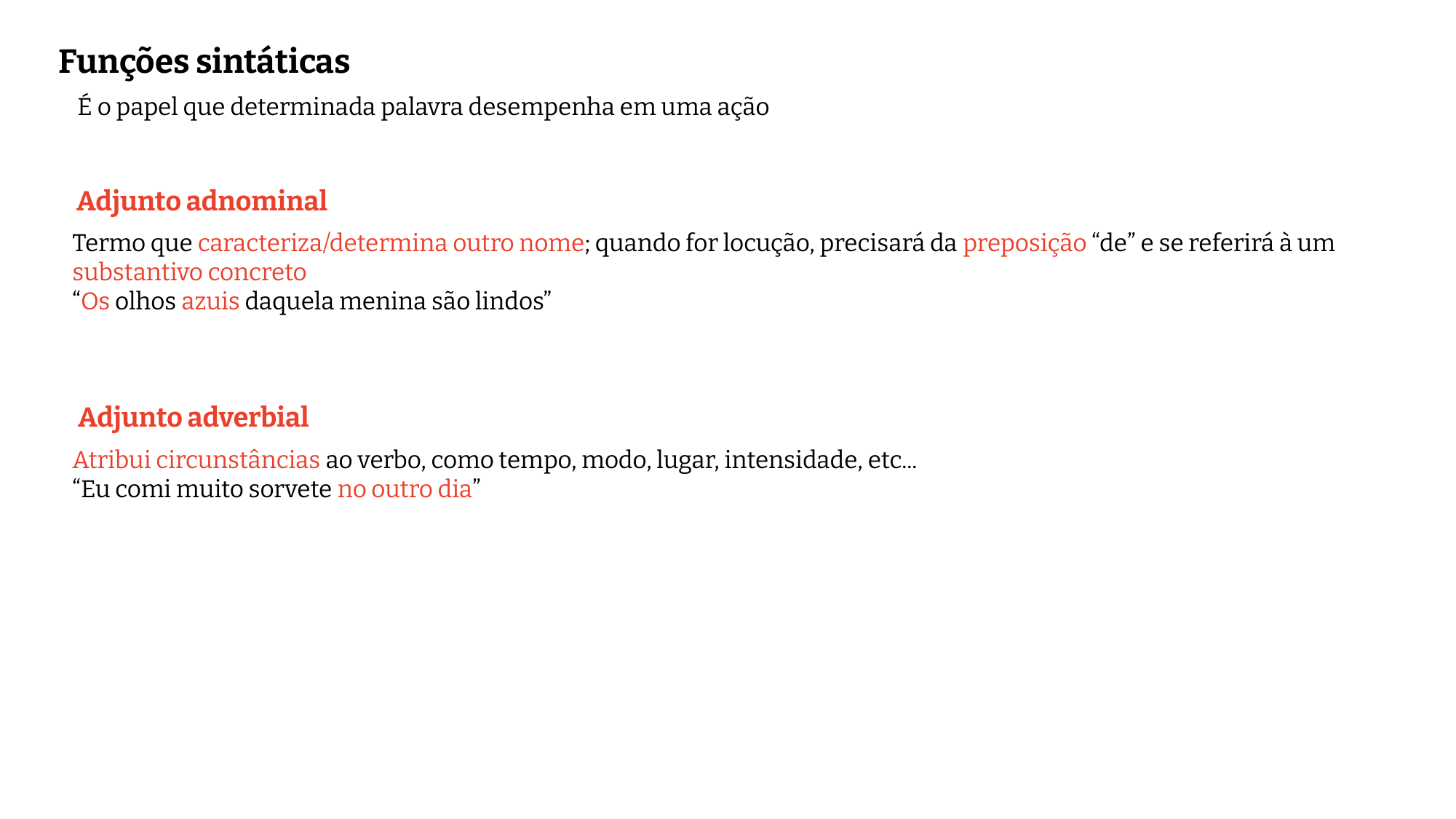

Funções sintáticas
É o papel que determinada palavra desempenha em uma ação
Adjunto adnominal
Termo que caracteriza/determina outro nome; quando for locução, precisará da preposição “de” e se referirá à um substantivo concreto
“Os olhos azuis daquela menina são lindos”
Adjunto adverbial
Atribui circunstâncias ao verbo, como tempo, modo, lugar, intensidade, etc...
“Eu comi muito sorvete no outro dia”